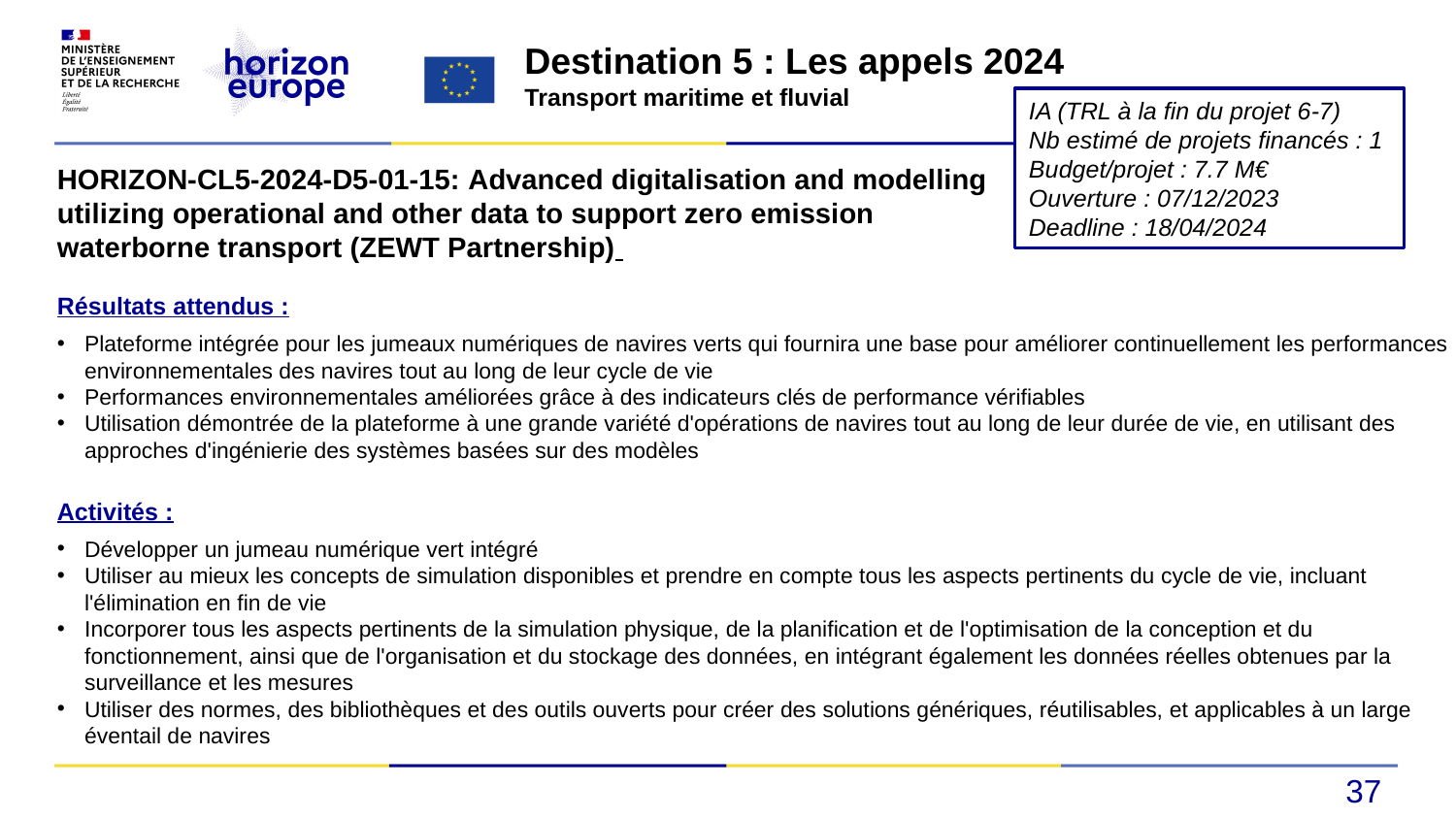

Destination 5 : Les appels 2024
Transport maritime et fluvial
IA (TRL à la fin du projet 6-7)
Nb estimé de projets financés : 1
Budget/projet : 7.7 M€
Ouverture : 07/12/2023
Deadline : 18/04/2024
HORIZON-CL5-2024-D5-01-15: Advanced digitalisation and modelling utilizing operational and other data to support zero emission waterborne transport (ZEWT Partnership)
Résultats attendus :
Plateforme intégrée pour les jumeaux numériques de navires verts qui fournira une base pour améliorer continuellement les performances environnementales des navires tout au long de leur cycle de vie
Performances environnementales améliorées grâce à des indicateurs clés de performance vérifiables
Utilisation démontrée de la plateforme à une grande variété d'opérations de navires tout au long de leur durée de vie, en utilisant des approches d'ingénierie des systèmes basées sur des modèles

Activités :
Développer un jumeau numérique vert intégré
Utiliser au mieux les concepts de simulation disponibles et prendre en compte tous les aspects pertinents du cycle de vie, incluant l'élimination en fin de vie
Incorporer tous les aspects pertinents de la simulation physique, de la planification et de l'optimisation de la conception et du fonctionnement, ainsi que de l'organisation et du stockage des données, en intégrant également les données réelles obtenues par la surveillance et les mesures
Utiliser des normes, des bibliothèques et des outils ouverts pour créer des solutions génériques, réutilisables, et applicables à un large éventail de navires
37